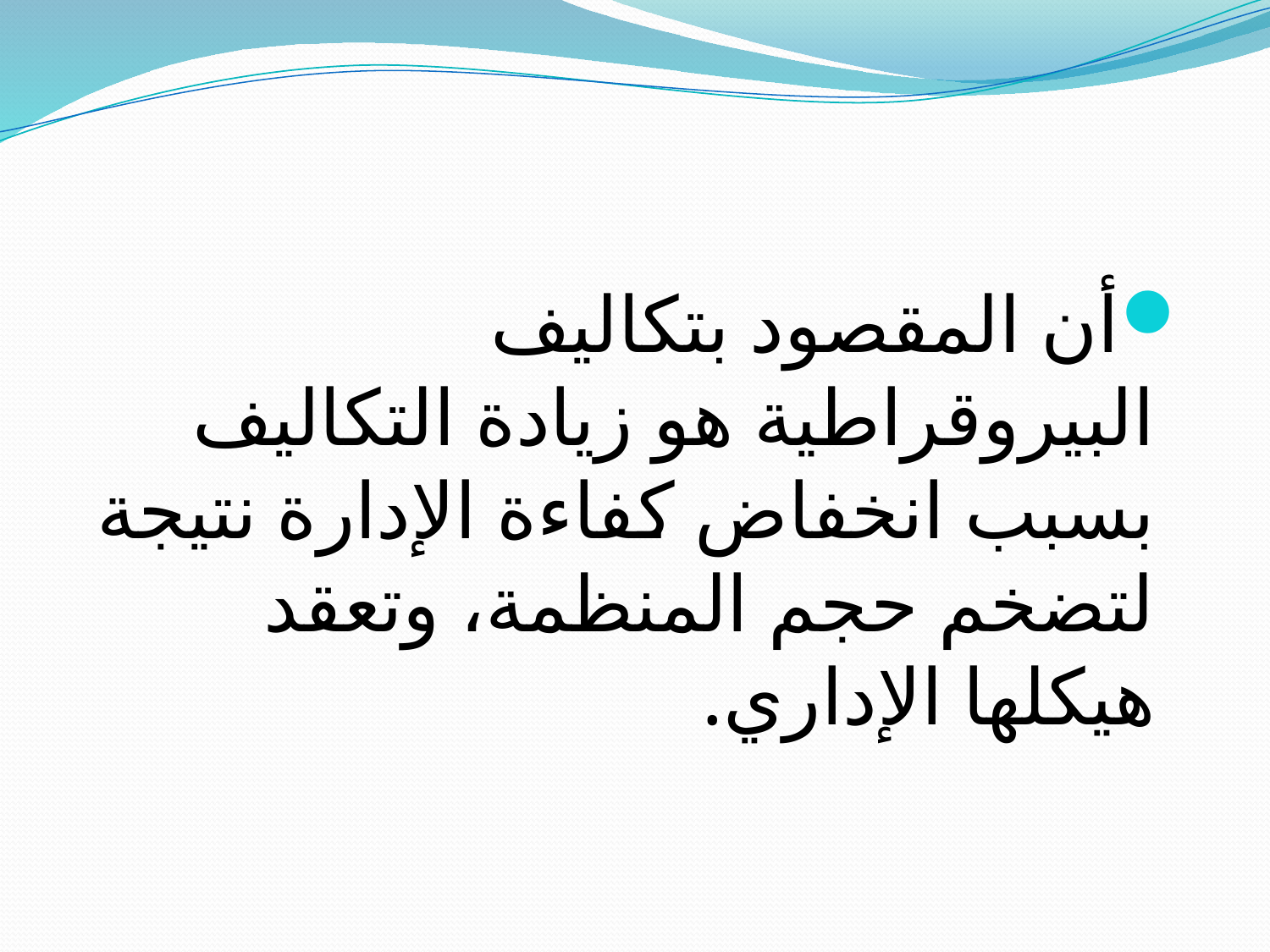

#
أن المقصود بتكاليف البيروقراطية هو زيادة التكاليف بسبب انخفاض كفاءة الإدارة نتيجة لتضخم حجم المنظمة، وتعقد هيكلها الإداري.